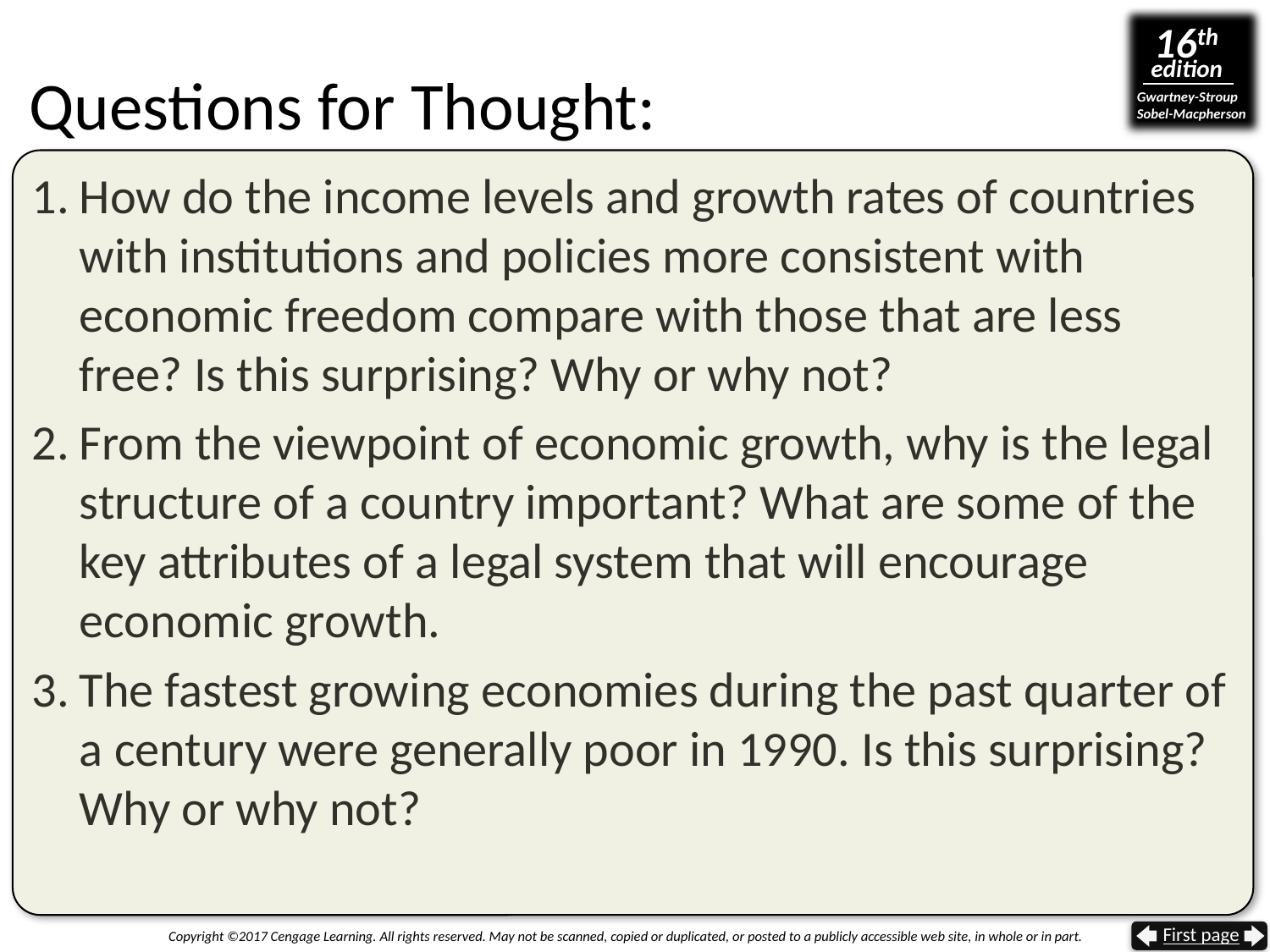

# Questions for Thought:
How do the income levels and growth rates of countries with institutions and policies more consistent with economic freedom compare with those that are less free? Is this surprising? Why or why not?
From the viewpoint of economic growth, why is the legal structure of a country important? What are some of the key attributes of a legal system that will encourage economic growth.
The fastest growing economies during the past quarter of a century were generally poor in 1990. Is this surprising? Why or why not?